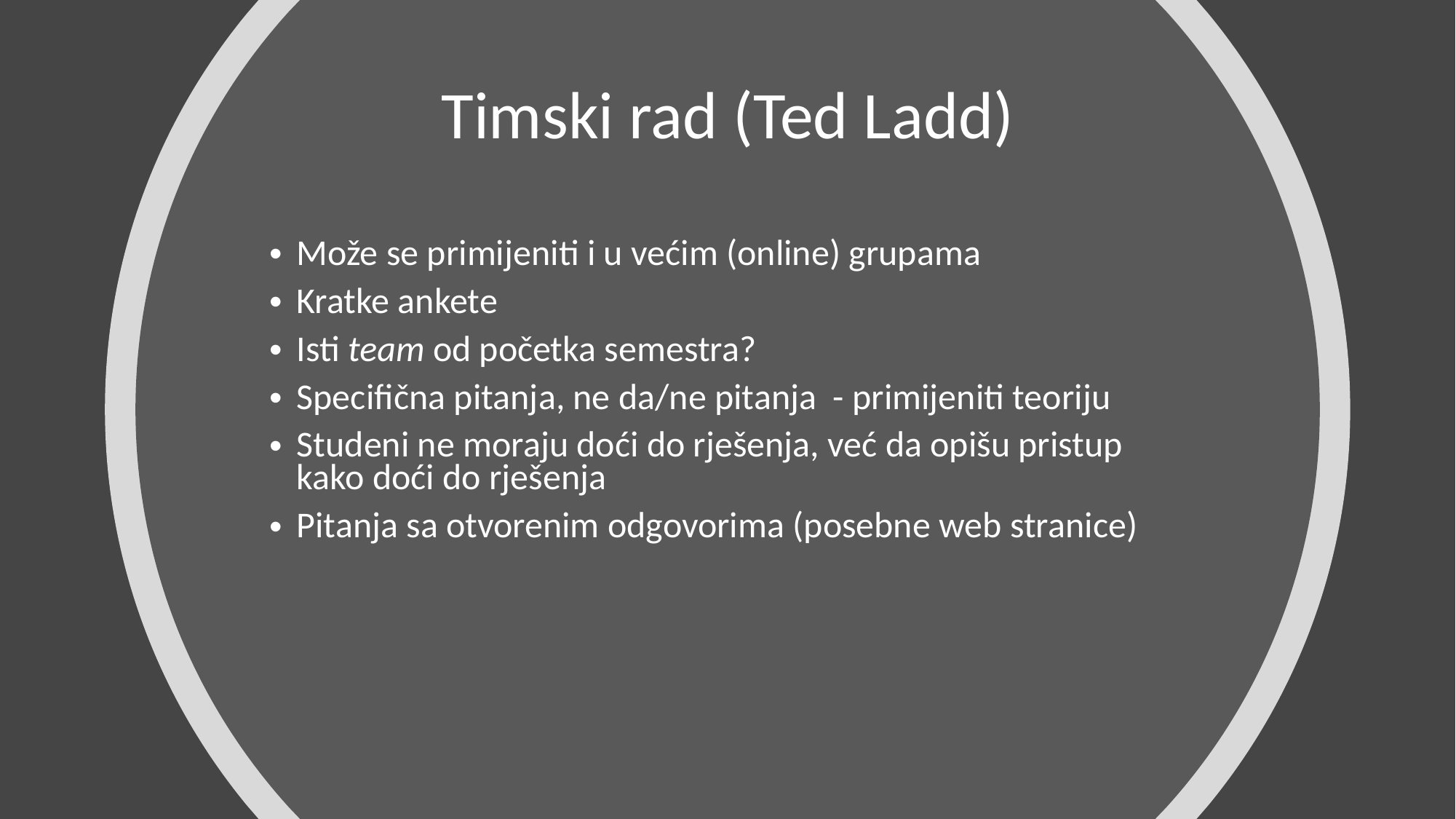

# Timski rad (Ted Ladd)
Može se primijeniti i u većim (online) grupama
Kratke ankete
Isti team od početka semestra?
Specifična pitanja, ne da/ne pitanja  - primijeniti teoriju
Studeni ne moraju doći do rješenja, već da opišu pristup kako doći do rješenja
Pitanja sa otvorenim odgovorima (posebne web stranice)